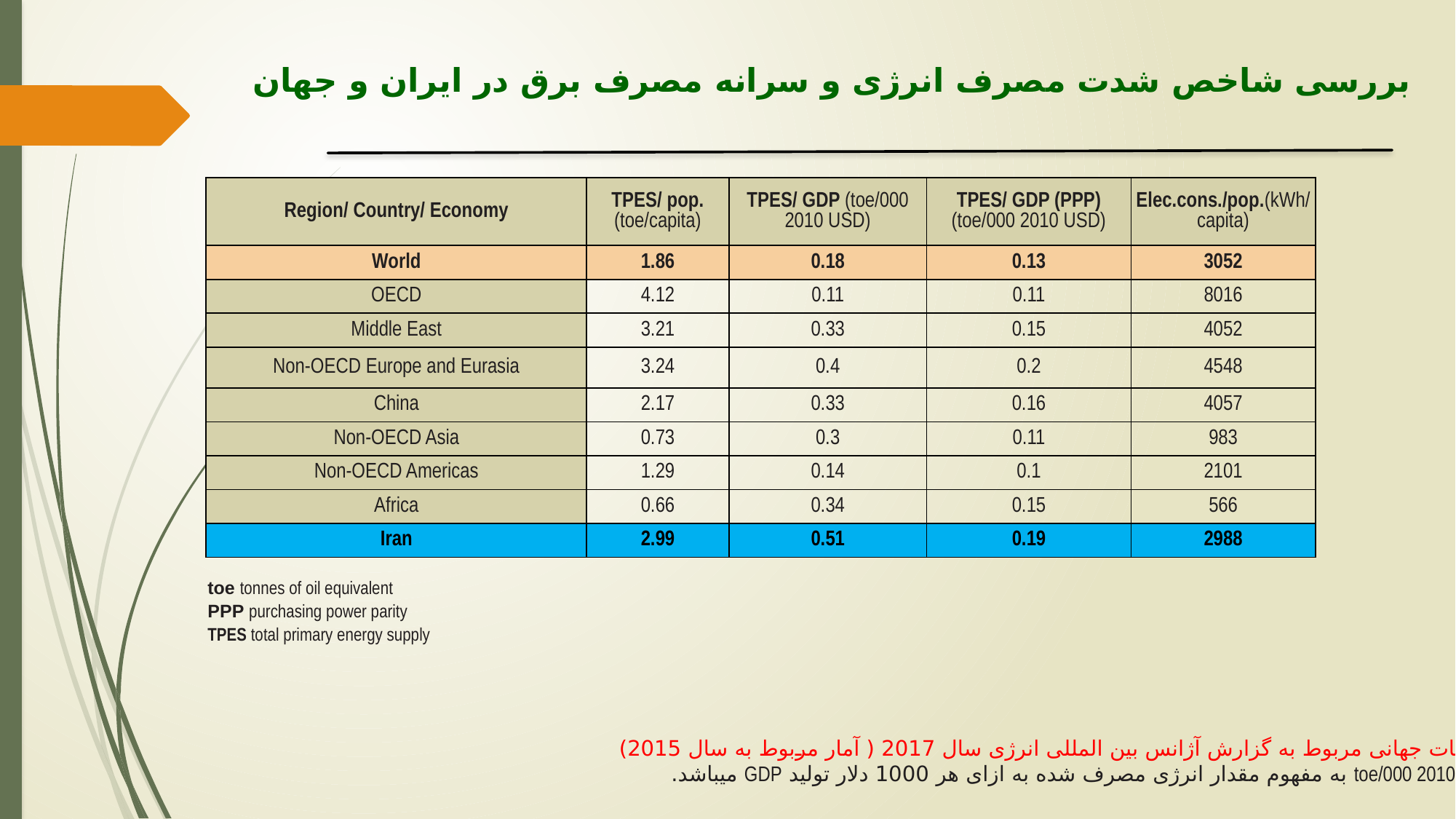

# بررسی شاخص شدت مصرف انرژی و سرانه مصرف برق در ایران و جهان
| Region/ Country/ Economy | TPES/ pop. (toe/capita) | TPES/ GDP (toe/000 2010 USD) | TPES/ GDP (PPP) (toe/000 2010 USD) | Elec.cons./pop.(kWh/ capita) |
| --- | --- | --- | --- | --- |
| World | 1.86 | 0.18 | 0.13 | 3052 |
| OECD | 4.12 | 0.11 | 0.11 | 8016 |
| Middle East | 3.21 | 0.33 | 0.15 | 4052 |
| Non-OECD Europe and Eurasia | 3.24 | 0.4 | 0.2 | 4548 |
| China | 2.17 | 0.33 | 0.16 | 4057 |
| Non-OECD Asia | 0.73 | 0.3 | 0.11 | 983 |
| Non-OECD Americas | 1.29 | 0.14 | 0.1 | 2101 |
| Africa | 0.66 | 0.34 | 0.15 | 566 |
| Iran | 2.99 | 0.51 | 0.19 | 2988 |
toe tonnes of oil equivalent
PPP purchasing power parity
TPES total primary energy supply
●اطلاعات جهانی مربوط به گزارش آژانس بین المللی انرژی سال 2017 ( آمار مربوط به سال 2015)
   toe/000 2010 USD به مفهوم مقدار انرژی مصرف شده به ازای هر 1000 دلار تولید GDP میباشد.